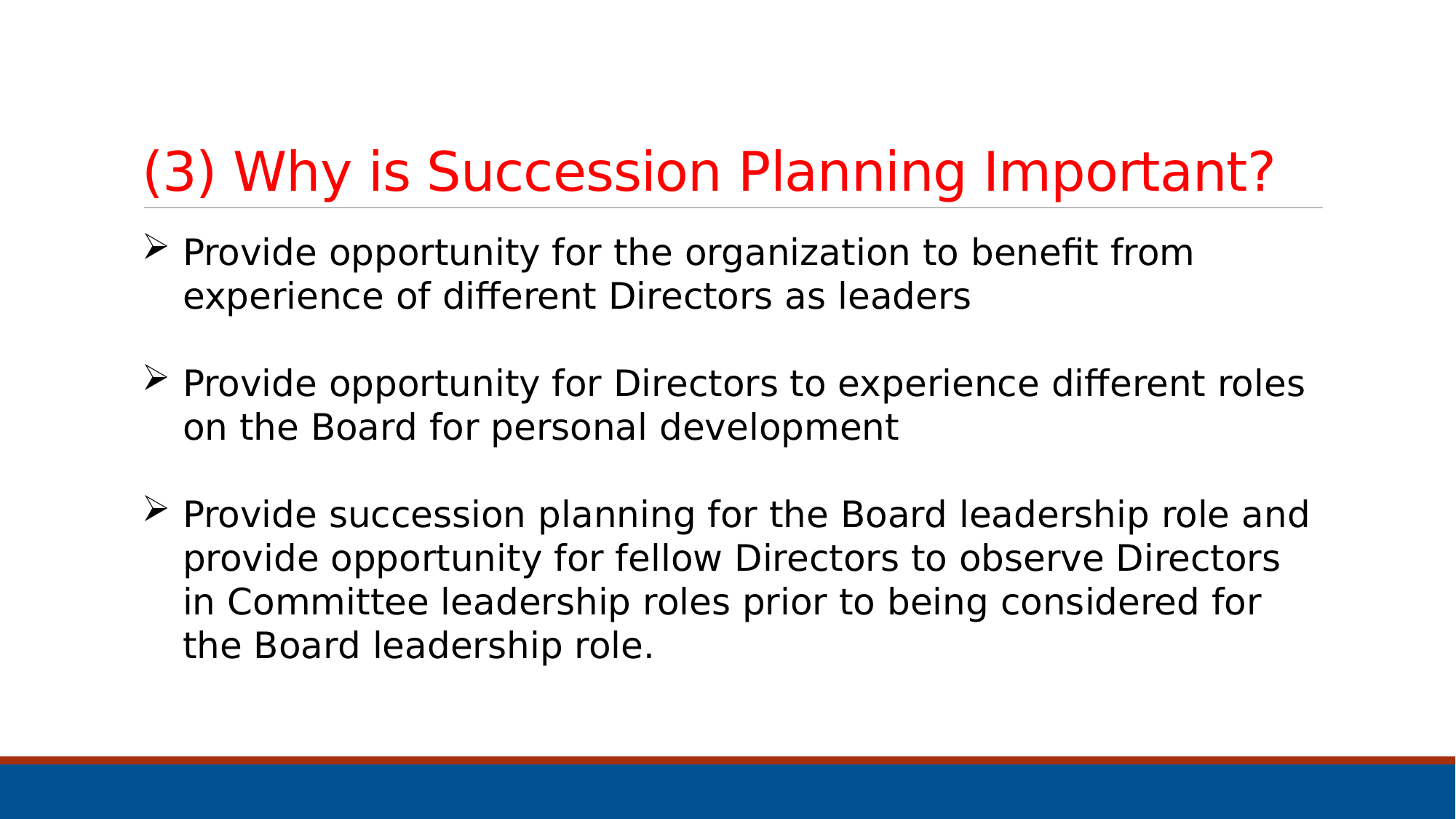

# (3) Why is Succession Planning Important?
Provide opportunity for the organization to benefit from experience of different Directors as leaders
Provide opportunity for Directors to experience different roles on the Board for personal development
Provide succession planning for the Board leadership role and provide opportunity for fellow Directors to observe Directors in Committee leadership roles prior to being considered for the Board leadership role.